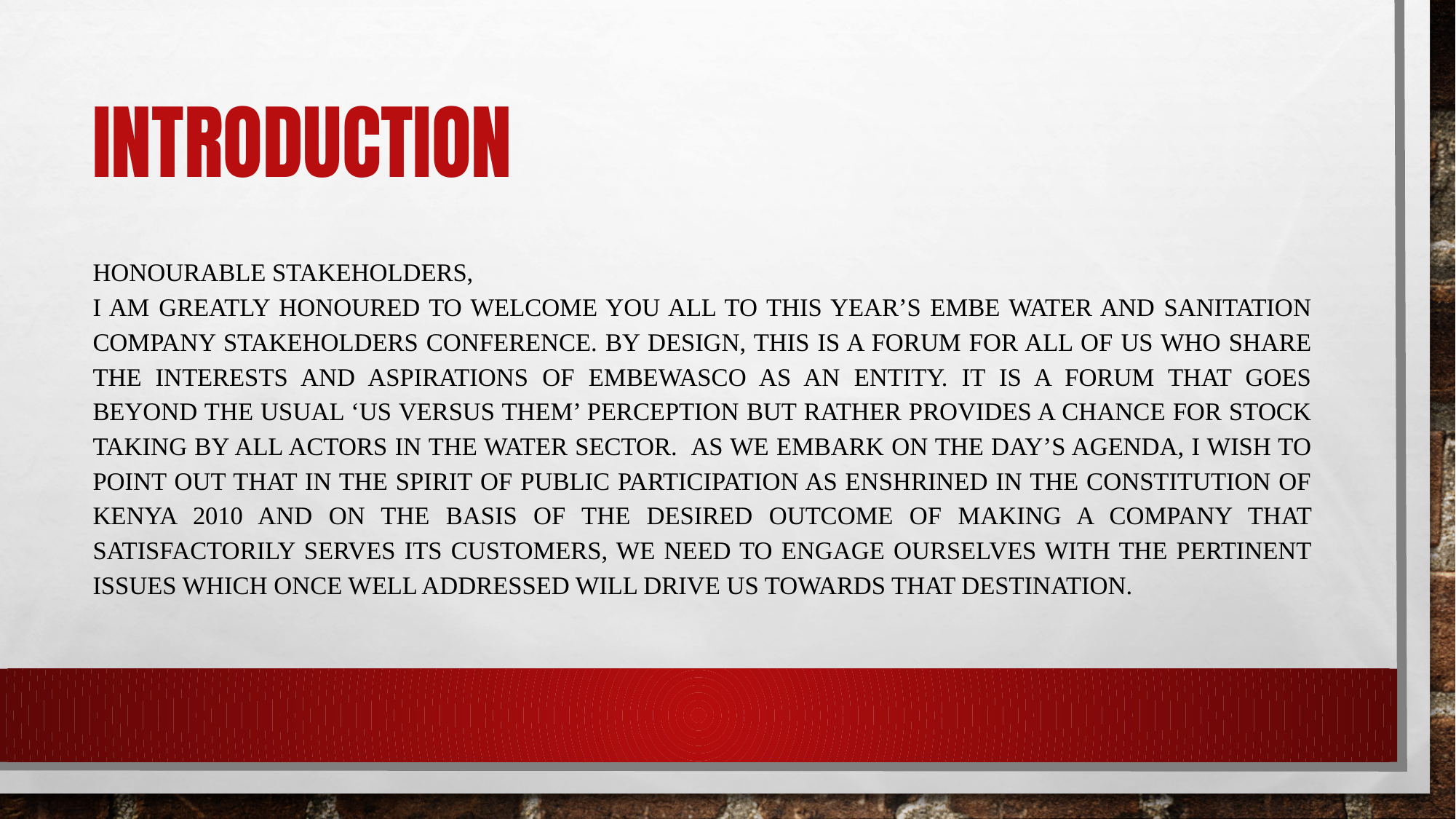

# INTRODUCTION
Honourable stakeholders,
I am greatly honoured to welcome you all to this year’s Embe Water and Sanitation Company Stakeholders Conference. By design, this is a forum for all of us who share the interests and aspirations of Embewasco as an entity. It is a forum that goes beyond the usual ‘us versus them’ perception but rather provides a chance for stock taking by all actors in the water sector.  As we embark on the day’s agenda, I wish to point out that in the spirit of public participation as enshrined in the Constitution of Kenya 2010 and on the basis of the desired outcome of making a company that satisfactorily serves its customers, we need to engage ourselves with the pertinent issues which once well addressed will drive us towards that destination.